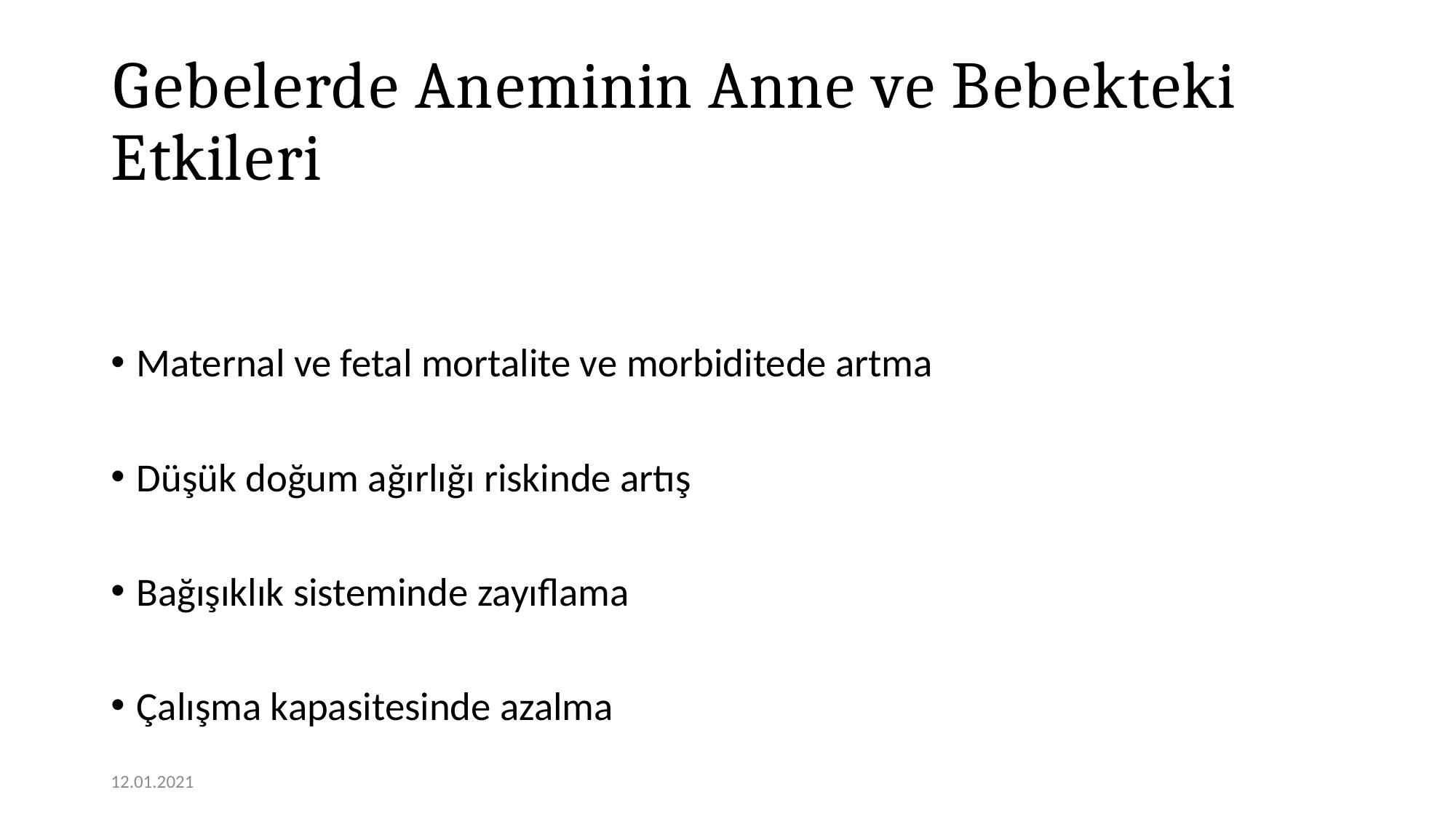

# Gebelerde Aneminin Anne ve Bebekteki Etkileri

Maternal ve fetal mortalite ve morbiditede artma

Düşük doğum ağırlığı riskinde artış

Bağışıklık sisteminde zayıflama

Çalışma kapasitesinde azalma

12.01.2021